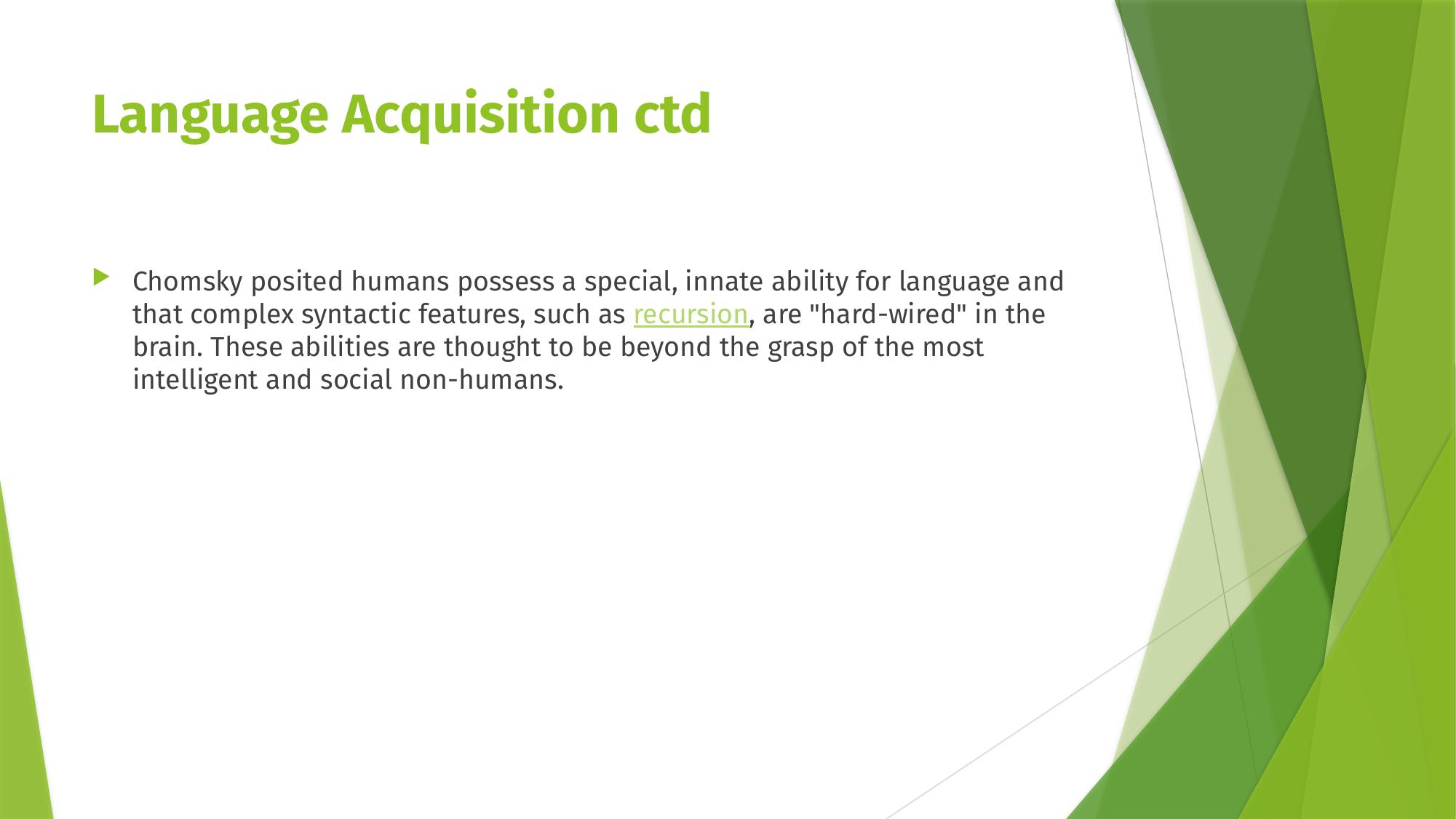

# Language Acquisition ctd
Chomsky posited humans possess a special, innate ability for language and that complex syntactic features, such as recursion, are "hard-wired" in the brain. These abilities are thought to be beyond the grasp of the most intelligent and social non-humans.